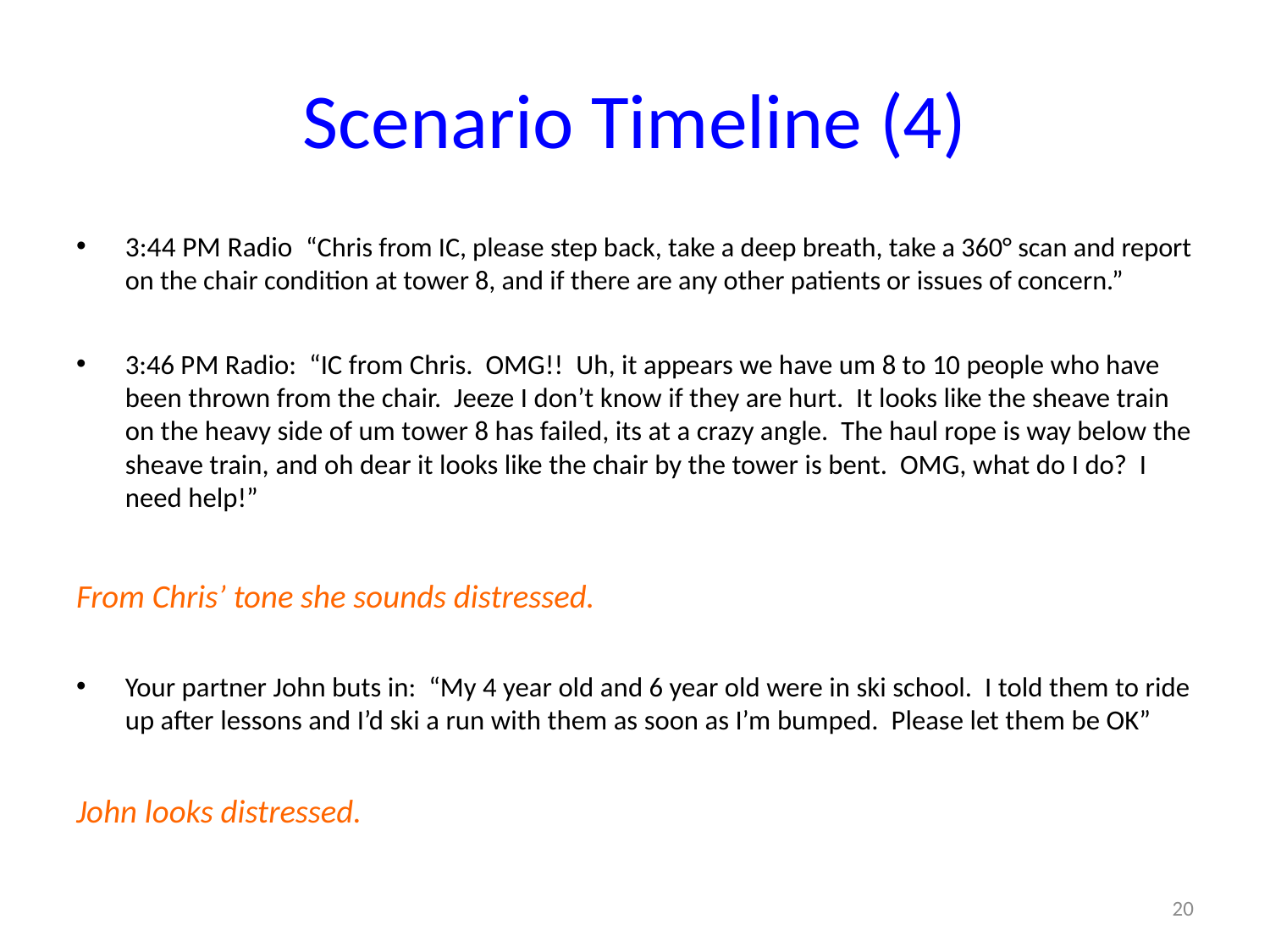

# Scenario Timeline (4)
3:44 PM Radio  “Chris from IC, please step back, take a deep breath, take a 360° scan and report on the chair condition at tower 8, and if there are any other patients or issues of concern.”

3:46 PM Radio:  “IC from Chris.  OMG!!  Uh, it appears we have um 8 to 10 people who have been thrown from the chair.  Jeeze I don’t know if they are hurt.  It looks like the sheave train on the heavy side of um tower 8 has failed, its at a crazy angle.  The haul rope is way below the sheave train, and oh dear it looks like the chair by the tower is bent.  OMG, what do I do?  I need help!”

From Chris’ tone she sounds distressed.

Your partner John buts in:  “My 4 year old and 6 year old were in ski school.  I told them to ride up after lessons and I’d ski a run with them as soon as I’m bumped.  Please let them be OK”

John looks distressed.

20